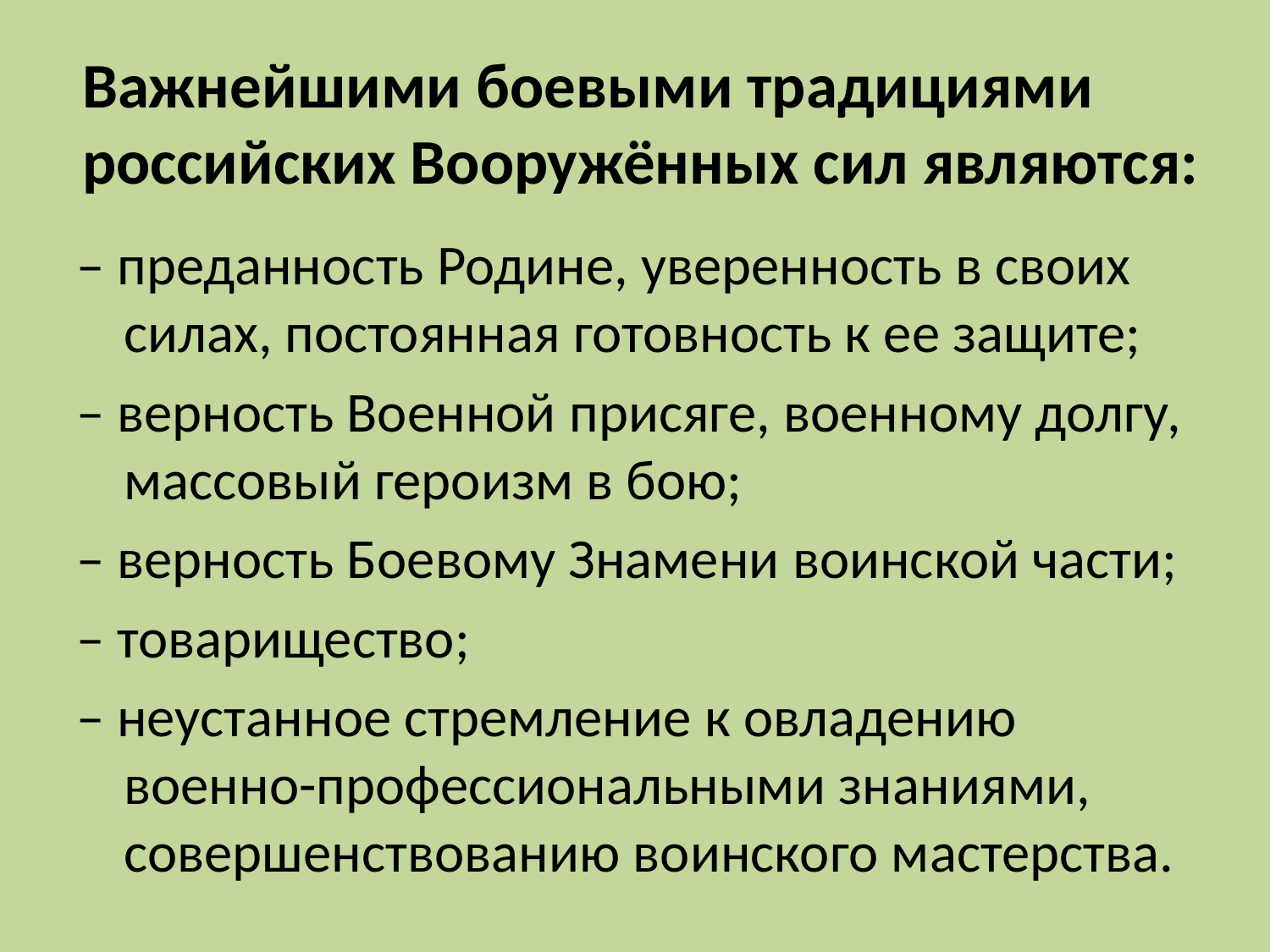

# Важнейшими боевыми традициями российских Вооружённых сил являются:
– преданность Родине, уверенность в своих силах, постоянная готовность к ее защите;
– верность Военной присяге, военному долгу, массовый героизм в бою;
– верность Боевому Знамени воинской части;
– товарищество;
– неустанное стремление к овладению военно-профессиональными знаниями, совершенствованию воинского мастерства.